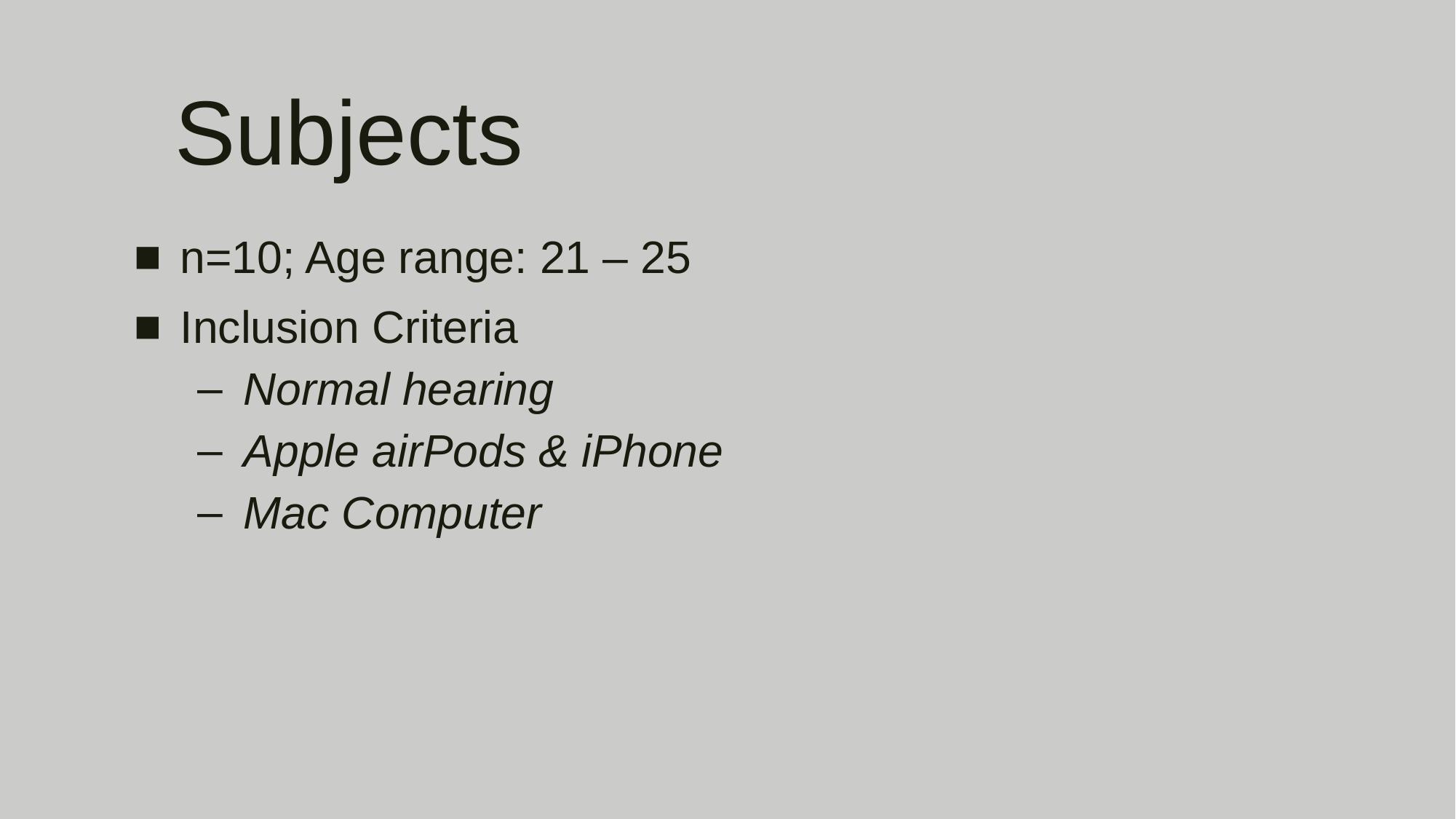

# Subjects
n=10; Age range: 21 – 25
Inclusion Criteria
Normal hearing
Apple airPods & iPhone
Mac Computer

6